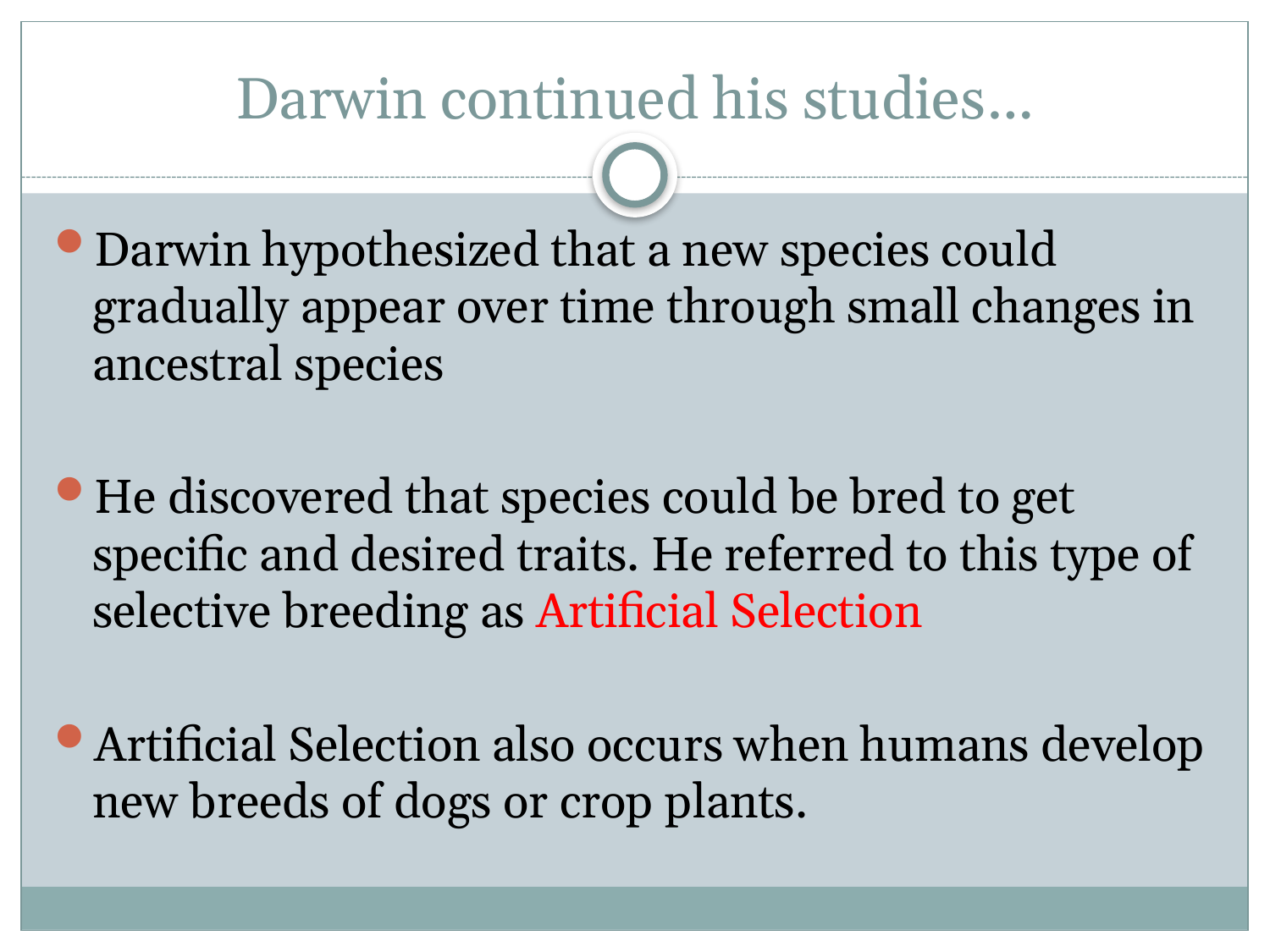

# Darwin continued his studies…
Darwin hypothesized that a new species could gradually appear over time through small changes in ancestral species

He discovered that species could be bred to get specific and desired traits. He referred to this type of selective breeding as Artificial Selection

Artificial Selection also occurs when humans develop new breeds of dogs or crop plants.